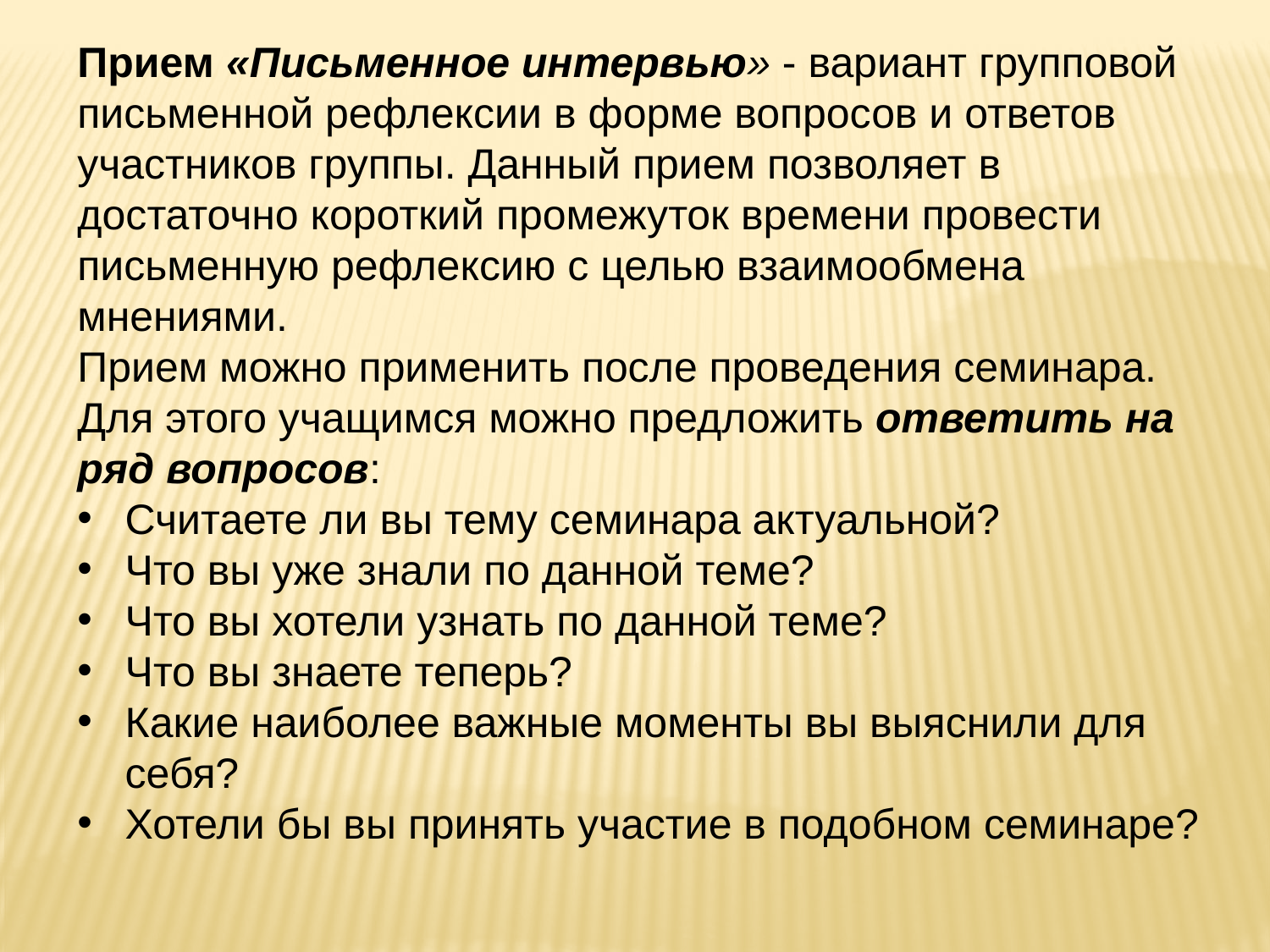

Прием «Письменное интервью» - вариант групповой письменной рефлексии в форме вопросов и ответов участников группы. Данный прием позволяет в достаточно короткий промежуток времени провести письменную рефлексию с целью взаимообмена мнениями.
Прием можно применить после проведения семинара. Для этого учащимся можно предложить ответить на ряд вопросов:
Считаете ли вы тему семинара актуальной?
Что вы уже знали по данной теме?
Что вы хотели узнать по данной теме?
Что вы знаете теперь?
Какие наиболее важные моменты вы выяснили для себя?
Хотели бы вы принять участие в подобном семинаре?